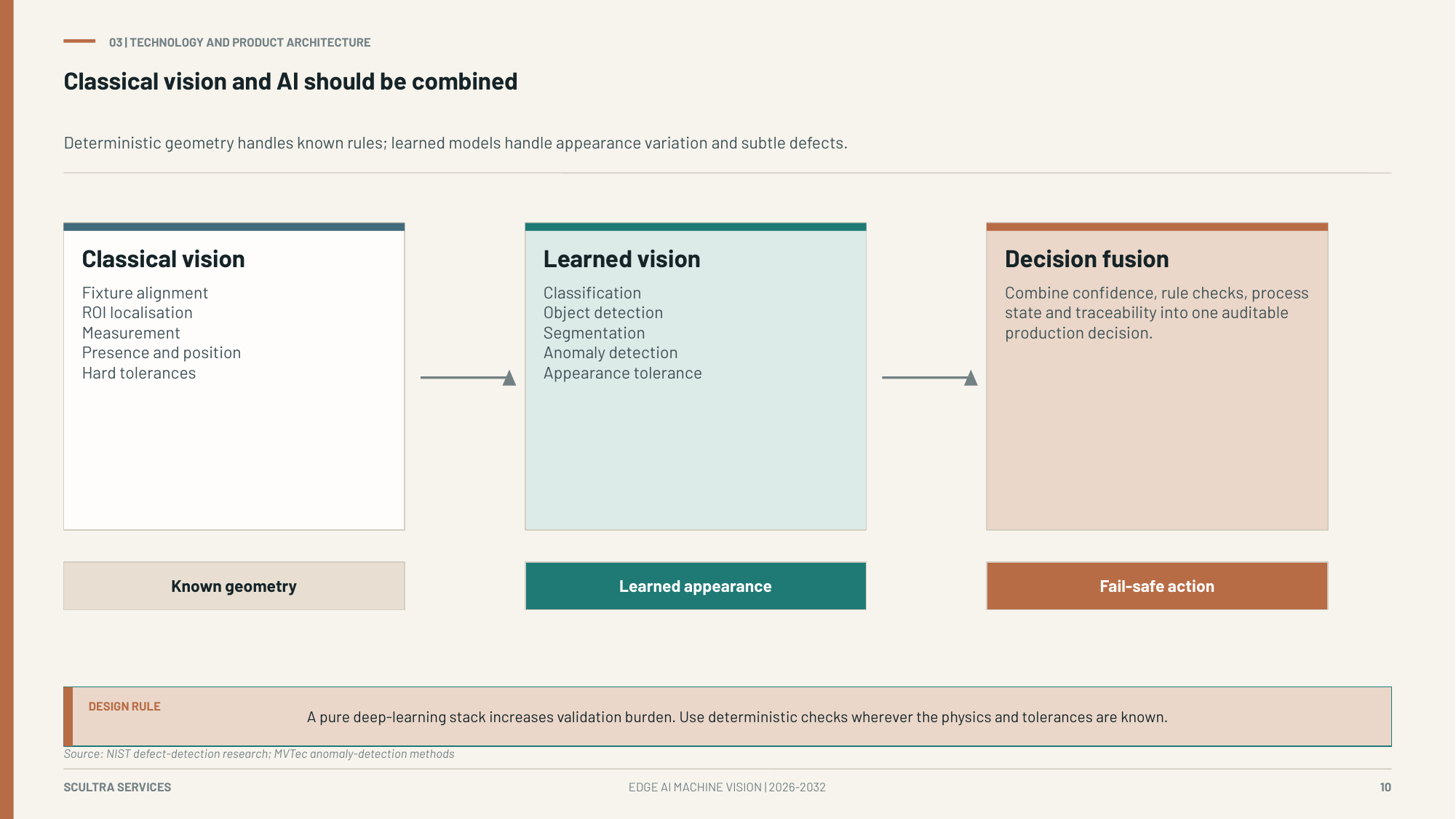

03 | TECHNOLOGY AND PRODUCT ARCHITECTURE

Classical vision and AI should be combined
Deterministic geometry handles known rules; learned models handle appearance variation and subtle defects.

Classical vision
Learned vision
Decision fusion
Fixture alignment
ROI localisation
Measurement
Presence and position
Hard tolerances
Classification
Object detection
Segmentation
Anomaly detection
Appearance tolerance
Combine confidence, rule checks, process state and traceability into one auditable production decision.

Known geometry
Learned appearance
Fail-safe action

A pure deep-learning stack increases validation burden. Use deterministic checks wherever the physics and tolerances are known.
DESIGN RULE
Source: NIST defect-detection research; MVTec anomaly-detection methods

SCULTRA SERVICES
EDGE AI MACHINE VISION | 2026-2032
10